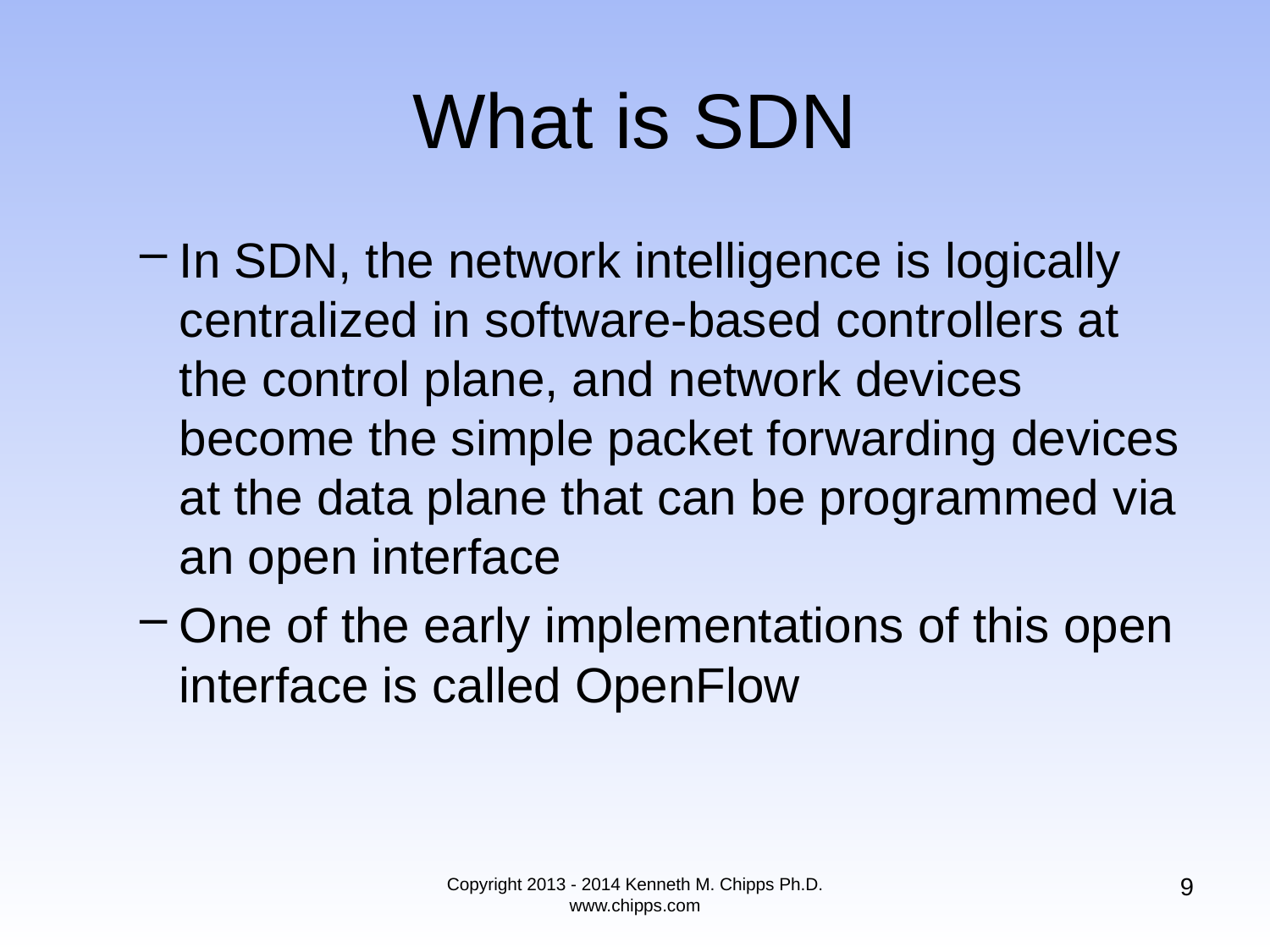

# What is SDN
In SDN, the network intelligence is logically centralized in software-based controllers at the control plane, and network devices become the simple packet forwarding devices at the data plane that can be programmed via an open interface
One of the early implementations of this open interface is called OpenFlow
9
Copyright 2013 - 2014 Kenneth M. Chipps Ph.D. www.chipps.com